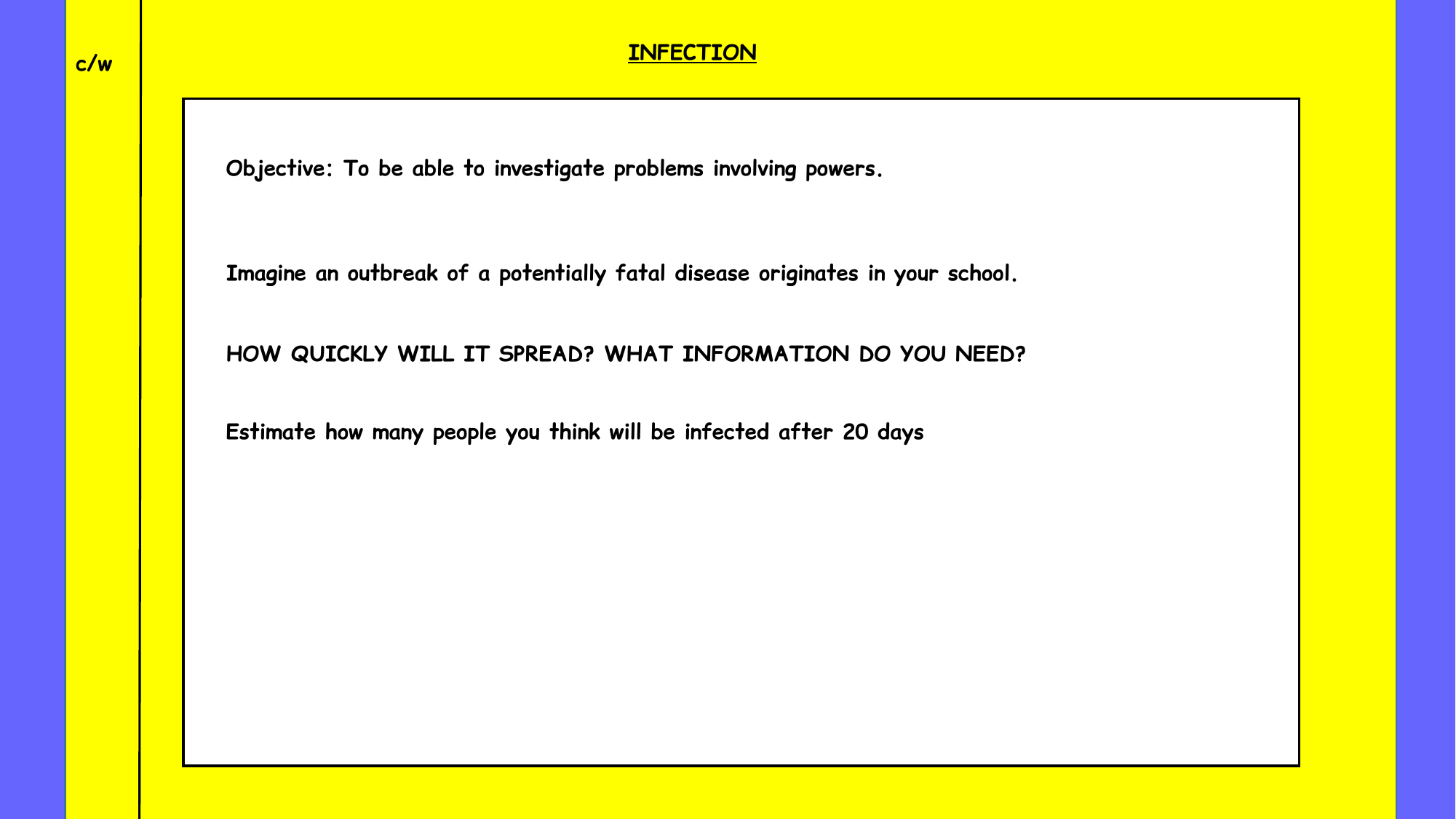

INFECTION
c/w

Objective: To be able to investigate problems involving powers.
| Imagine an outbreak of a potentially fatal disease originates in your school. HOW QUICKLY WILL IT SPREAD? WHAT INFORMATION DO YOU NEED? |
| --- |
Estimate how many people you think will be infected after 20 days